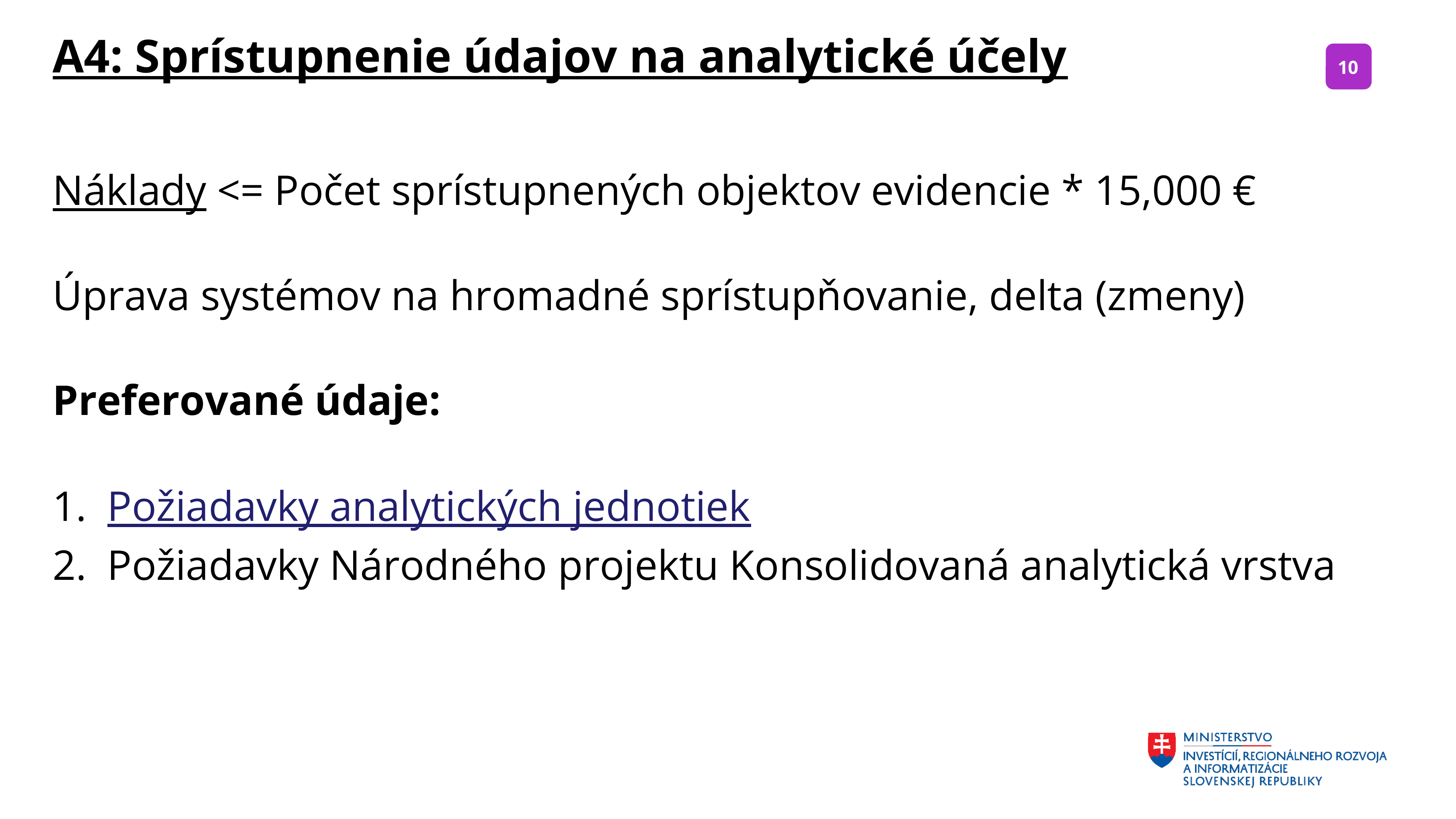

A4: Sprístupnenie údajov na analytické účely

Náklady <= Počet sprístupnených objektov evidencie * 15,000 €

Úprava systémov na hromadné sprístupňovanie, delta (zmeny)

Preferované údaje:

Požiadavky analytických jednotiek
Požiadavky Národného projektu Konsolidovaná analytická vrstva